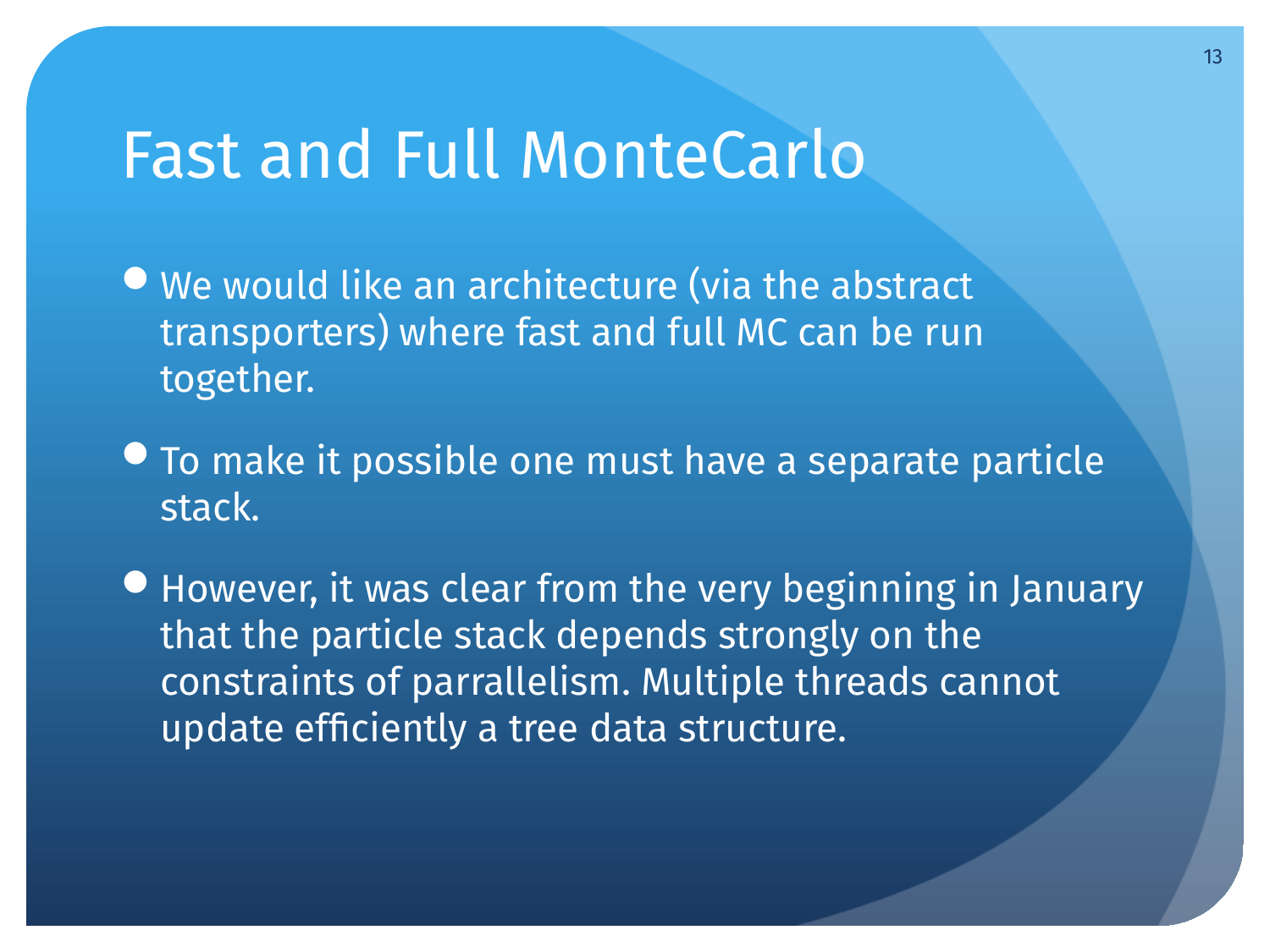

13
# Fast and Full MonteCarlo
We would like an architecture (via the abstract transporters) where fast and full MC can be run together.
To make it possible one must have a separate particle stack.
However, it was clear from the very beginning in January that the particle stack depends strongly on the constraints of parrallelism. Multiple threads cannot update efficiently a tree data structure.